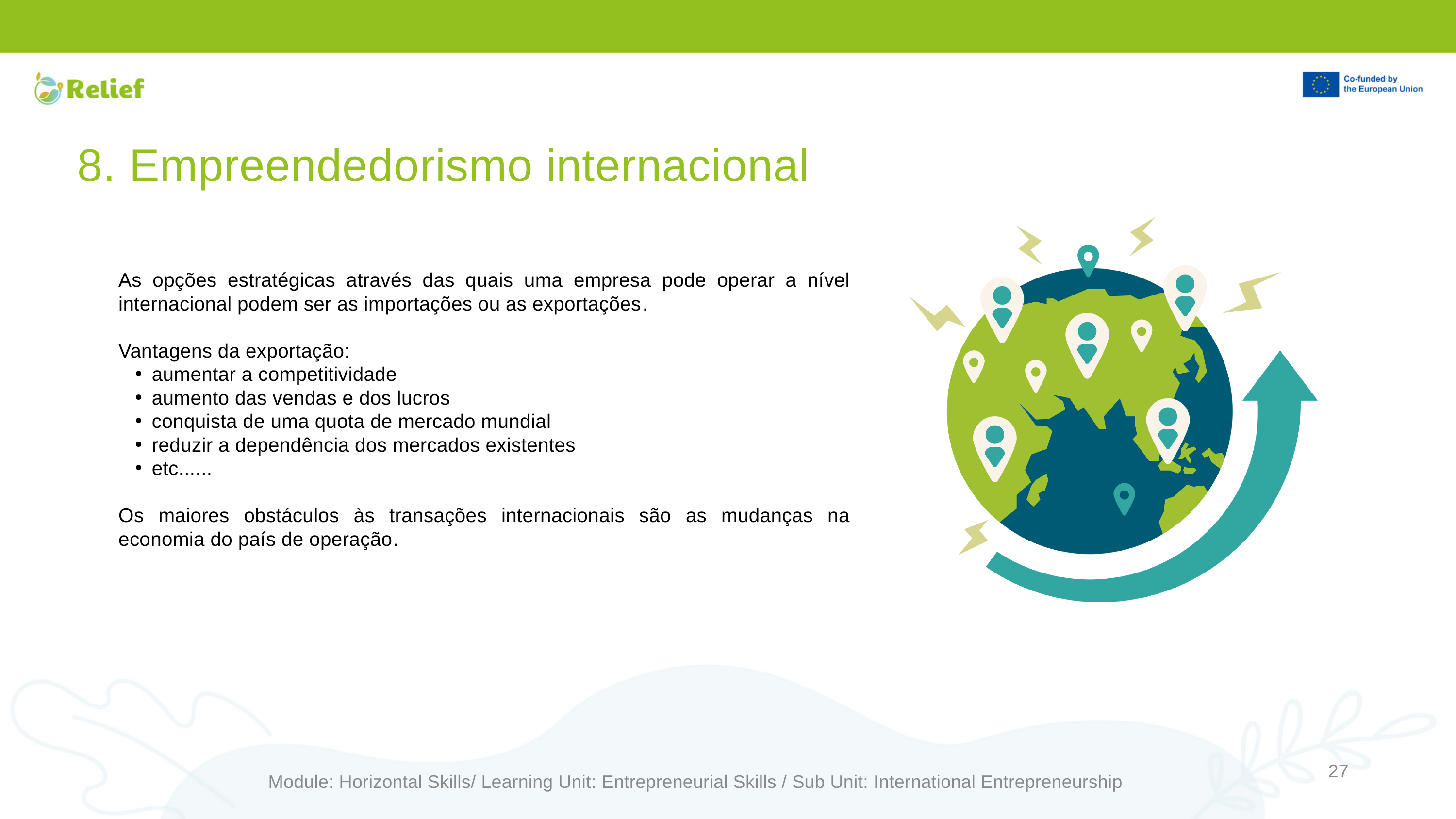

8. Empreendedorismo internacional

As opções estratégicas através das quais uma empresa pode operar a nível internacional podem ser as importações ou as exportações.

Vantagens da exportação:
aumentar a competitividade
aumento das vendas e dos lucros
conquista de uma quota de mercado mundial
reduzir a dependência dos mercados existentes
etc......

Os maiores obstáculos às transações internacionais são as mudanças na economia do país de operação.
27

Module: Horizontal Skills/ Learning Unit: Entrepreneurial Skills / Sub Unit: International Entrepreneurship